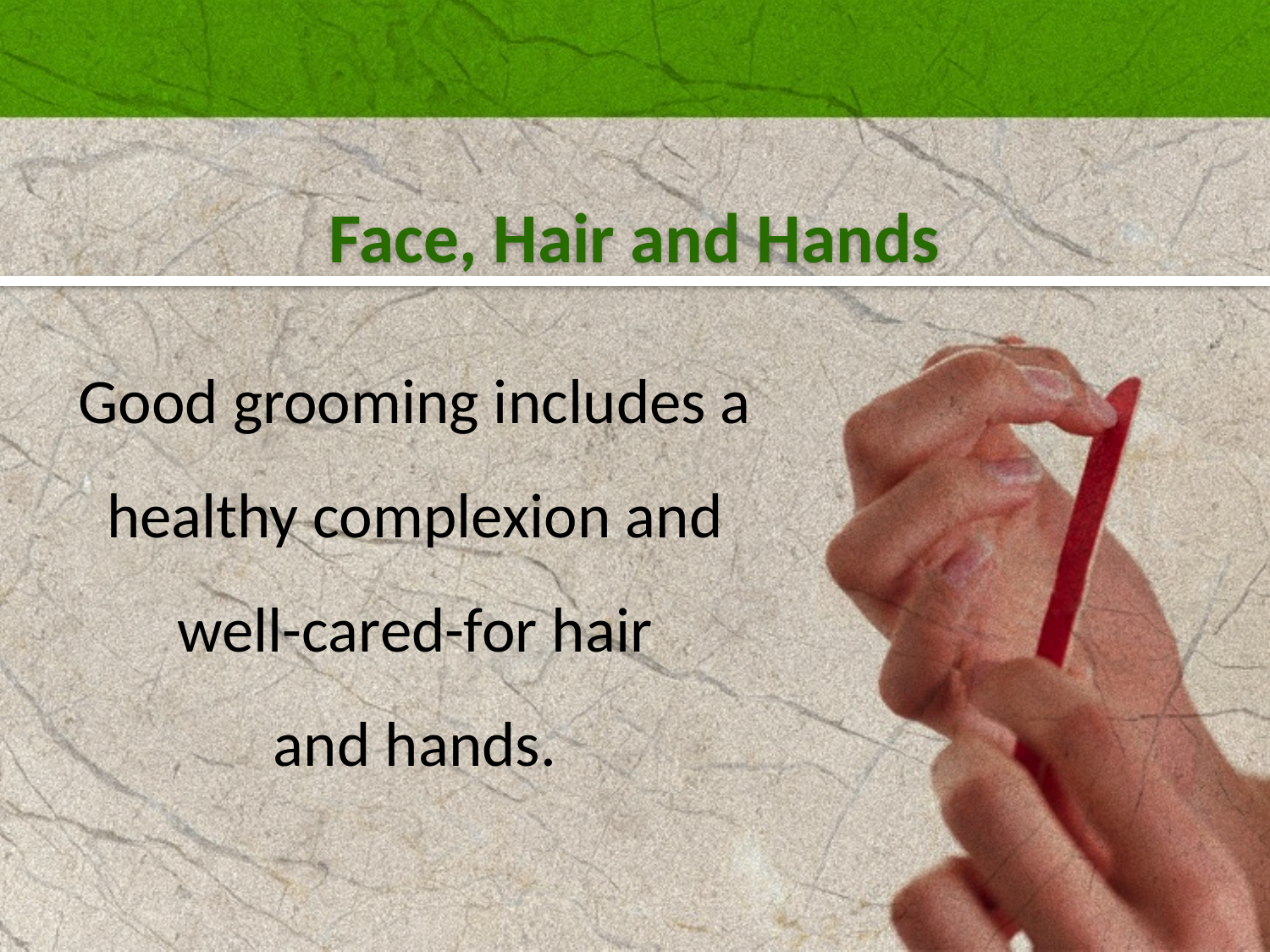

Face, Hair and Hands

Good grooming includes a healthy complexion and well-cared-for hair
and hands.